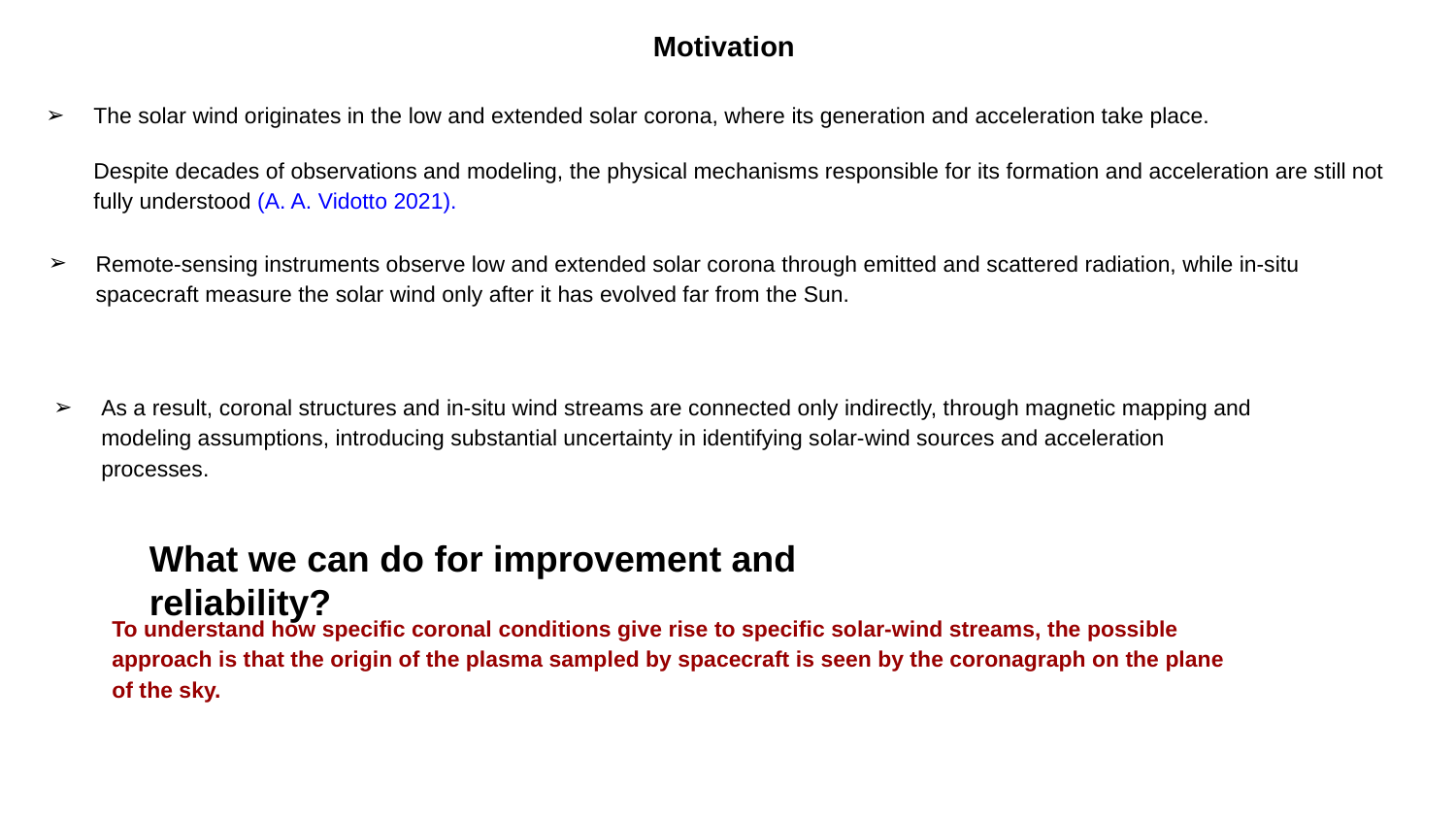

Motivation
The solar wind originates in the low and extended solar corona, where its generation and acceleration take place.
Despite decades of observations and modeling, the physical mechanisms responsible for its formation and acceleration are still not fully understood (A. A. Vidotto 2021).
Remote-sensing instruments observe low and extended solar corona through emitted and scattered radiation, while in-situ spacecraft measure the solar wind only after it has evolved far from the Sun.

As a result, coronal structures and in-situ wind streams are connected only indirectly, through magnetic mapping and modeling assumptions, introducing substantial uncertainty in identifying solar-wind sources and acceleration processes.
What we can do for improvement and reliability?
To understand how specific coronal conditions give rise to specific solar-wind streams, the possible approach is that the origin of the plasma sampled by spacecraft is seen by the coronagraph on the plane of the sky.